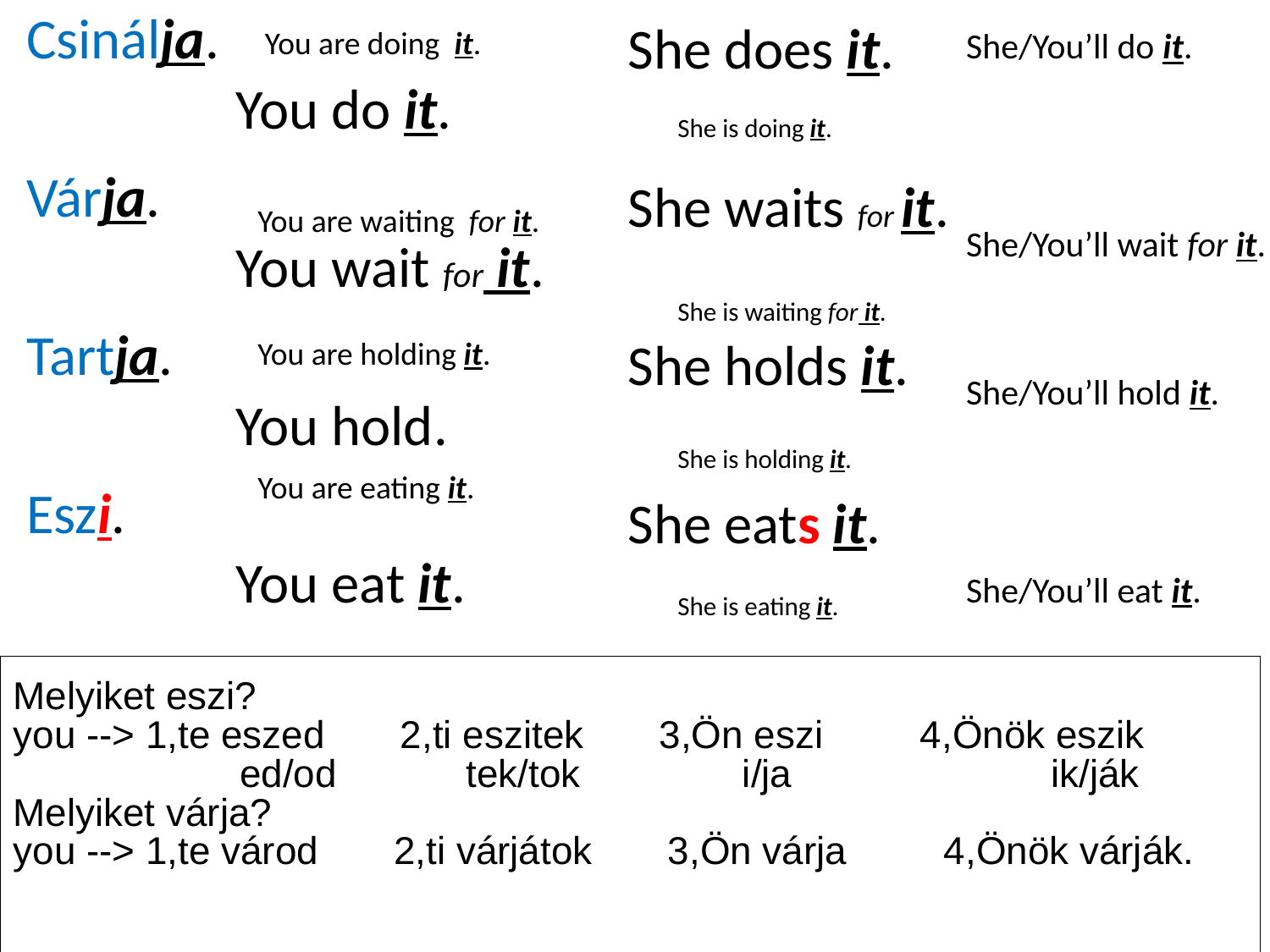

Csinálja.

Várja.

Tartja.

Eszi.

She does it.

She waits for it.

She holds it.

She eats it.

 You are doing  it.

You are waiting  for it.

You are holding it.

You are eating it.
She/You’ll do it.

She/You’ll wait for it.

She/You’ll hold it.

She/You’ll eat it.

You do it.

You wait for it.

You hold.

You eat it.

She is doing it.

She is waiting for it.

She is holding it.

She is eating it.